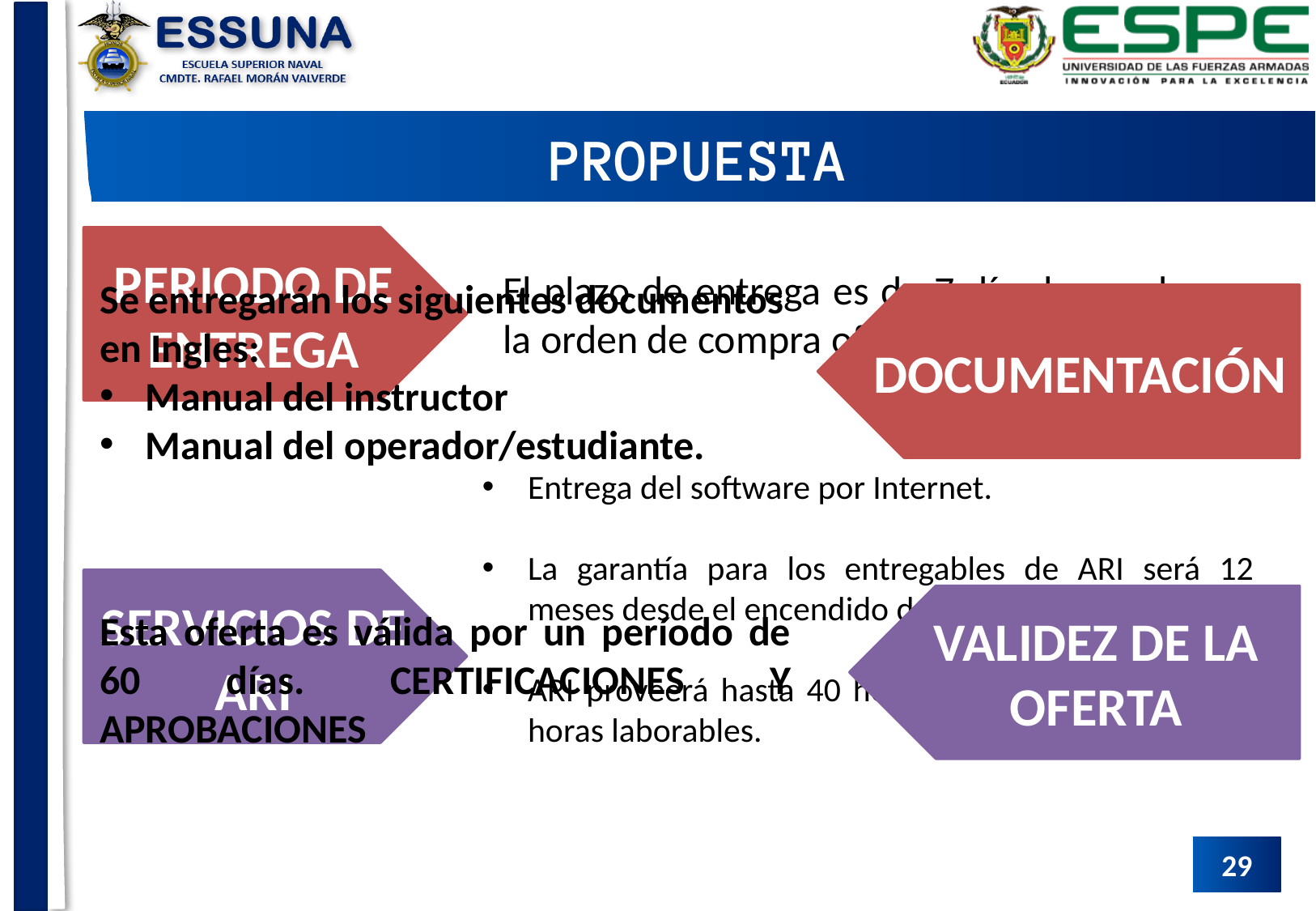

PROPUESTA
PERIODO DE ENTREGA
El plazo de entrega es de 7 días luego de la orden de compra oficial.
Se entregarán los siguientes documentos en Ingles:
Manual del instructor
Manual del operador/estudiante.
DOCUMENTACIÓN
Entrega del software por Internet.

La garantía para los entregables de ARI será 12 meses desde el encendido de los sistemas.

ARI proveerá hasta 40 horas de soporte remoto en horas laborables.

SERVICIOS DE ARI
VALIDEZ DE LA OFERTA
Esta oferta es válida por un período de 60 días. CERTIFICACIONES Y APROBACIONES
29